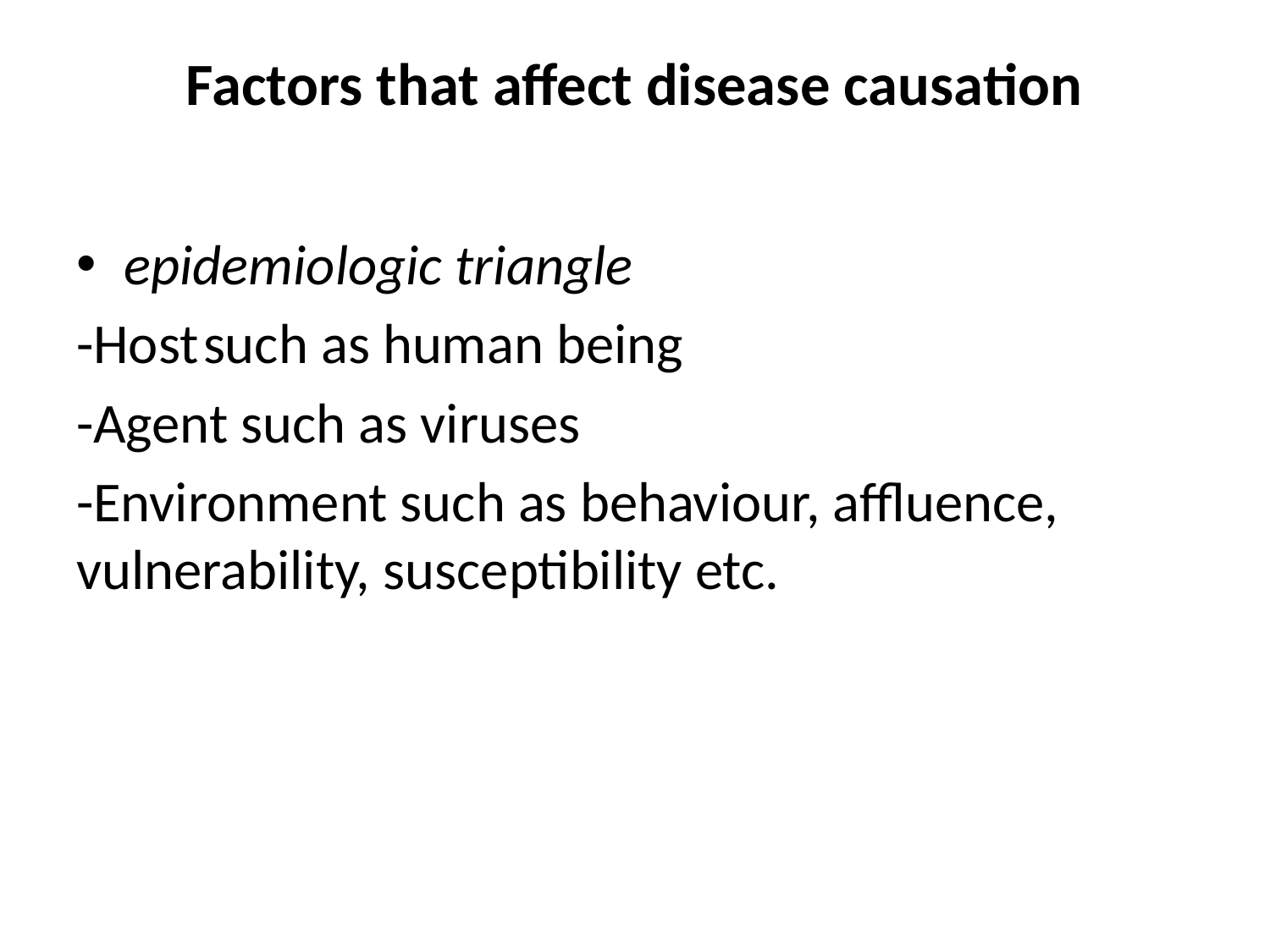

# Factors that affect disease causation
epidemiologic triangle
-Host	such as human being
-Agent such as viruses
-Environment such as behaviour, affluence, vulnerability, susceptibility etc.